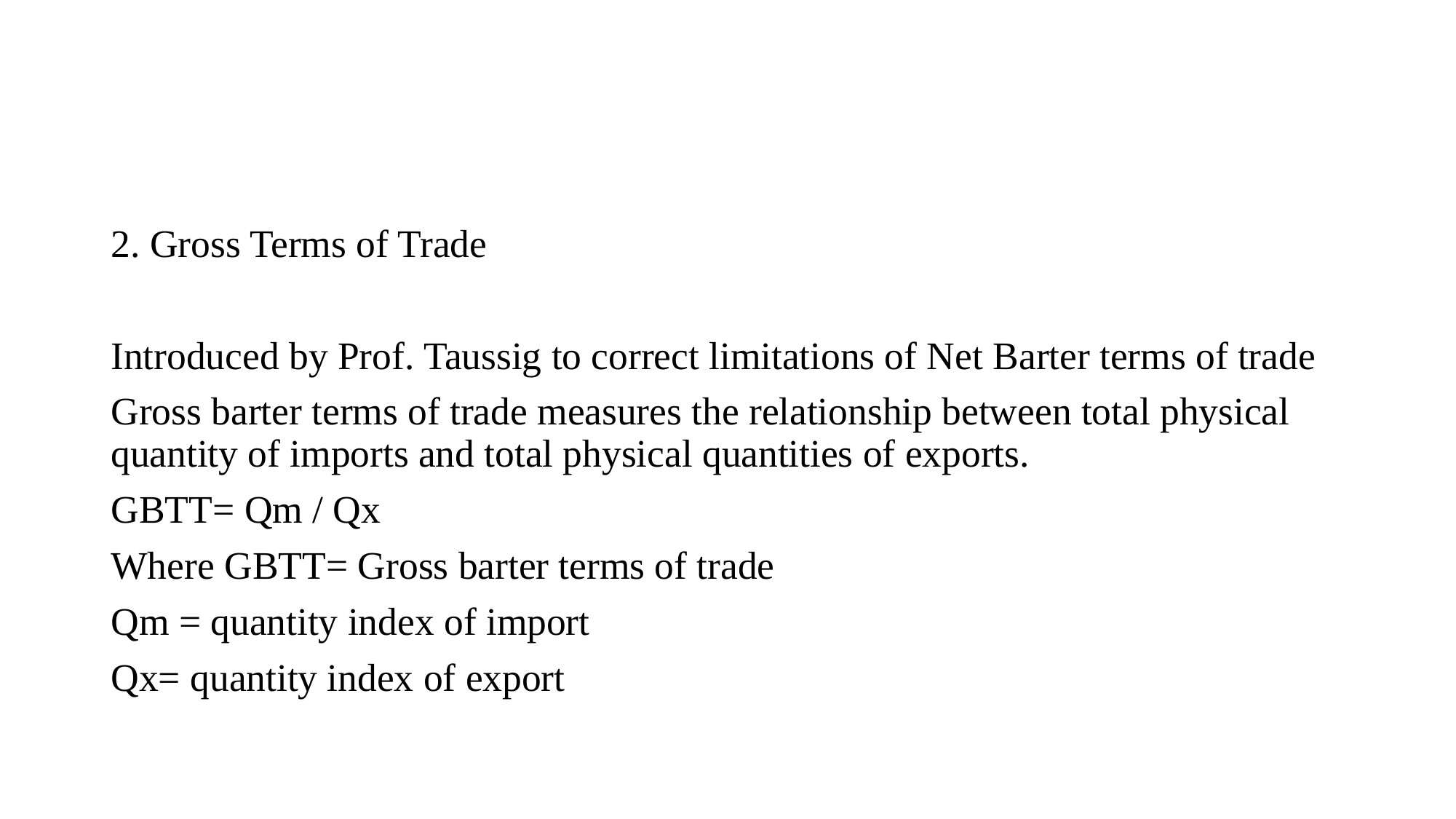

#
2. Gross Terms of Trade

Introduced by Prof. Taussig to correct limitations of Net Barter terms of trade
Gross barter terms of trade measures the relationship between total physical quantity of imports and total physical quantities of exports.
GBTT= Qm / Qx
Where GBTT= Gross barter terms of trade
Qm = quantity index of import
Qx= quantity index of export